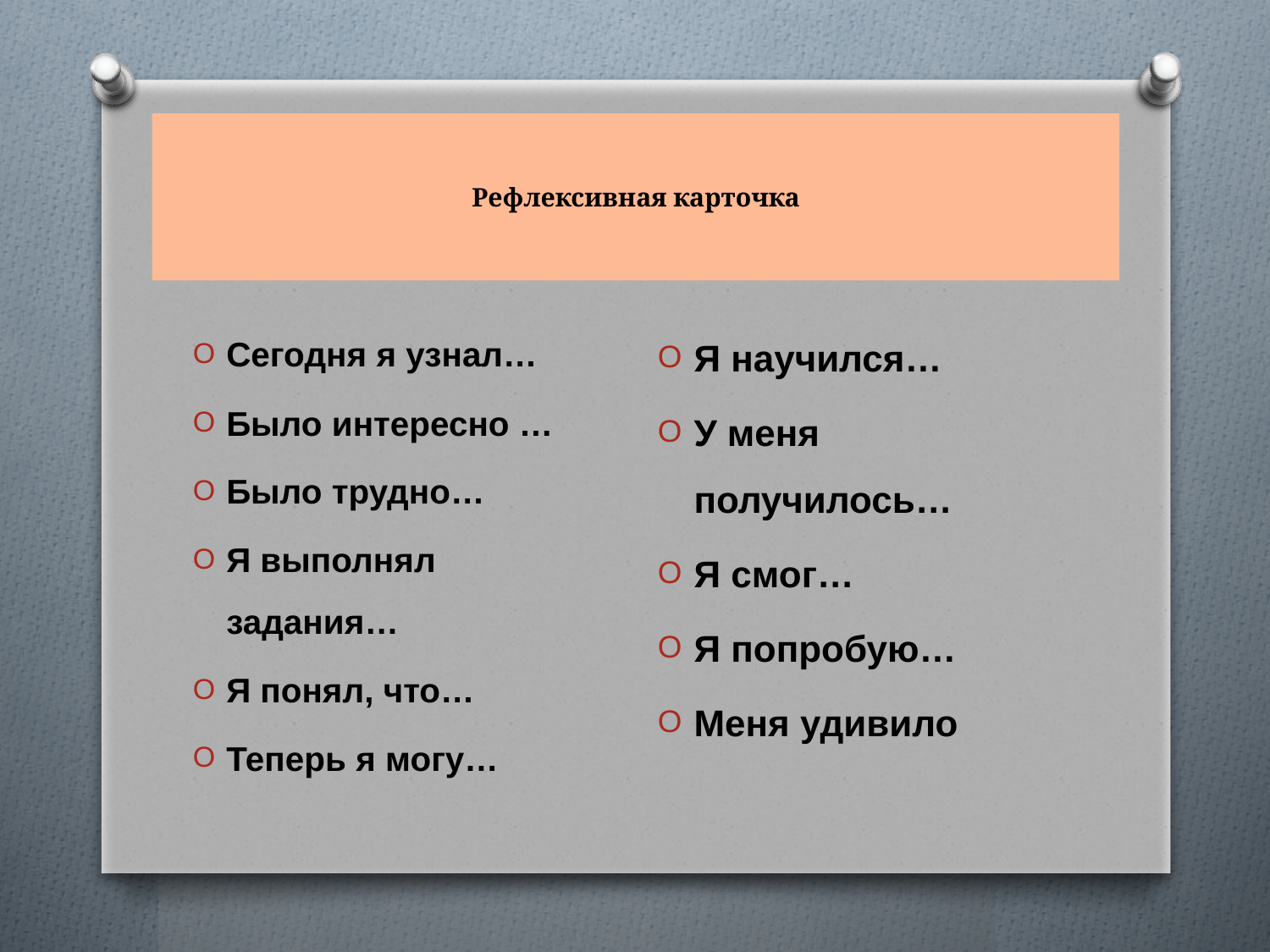

# Рефлексивная карточка
Я научился…
У меня получилось…
Я смог…
Я попробую…
Меня удивило

Сегодня я узнал…
Было интересно …
Было трудно…
Я выполнял задания…
Я понял, что…
Теперь я могу…